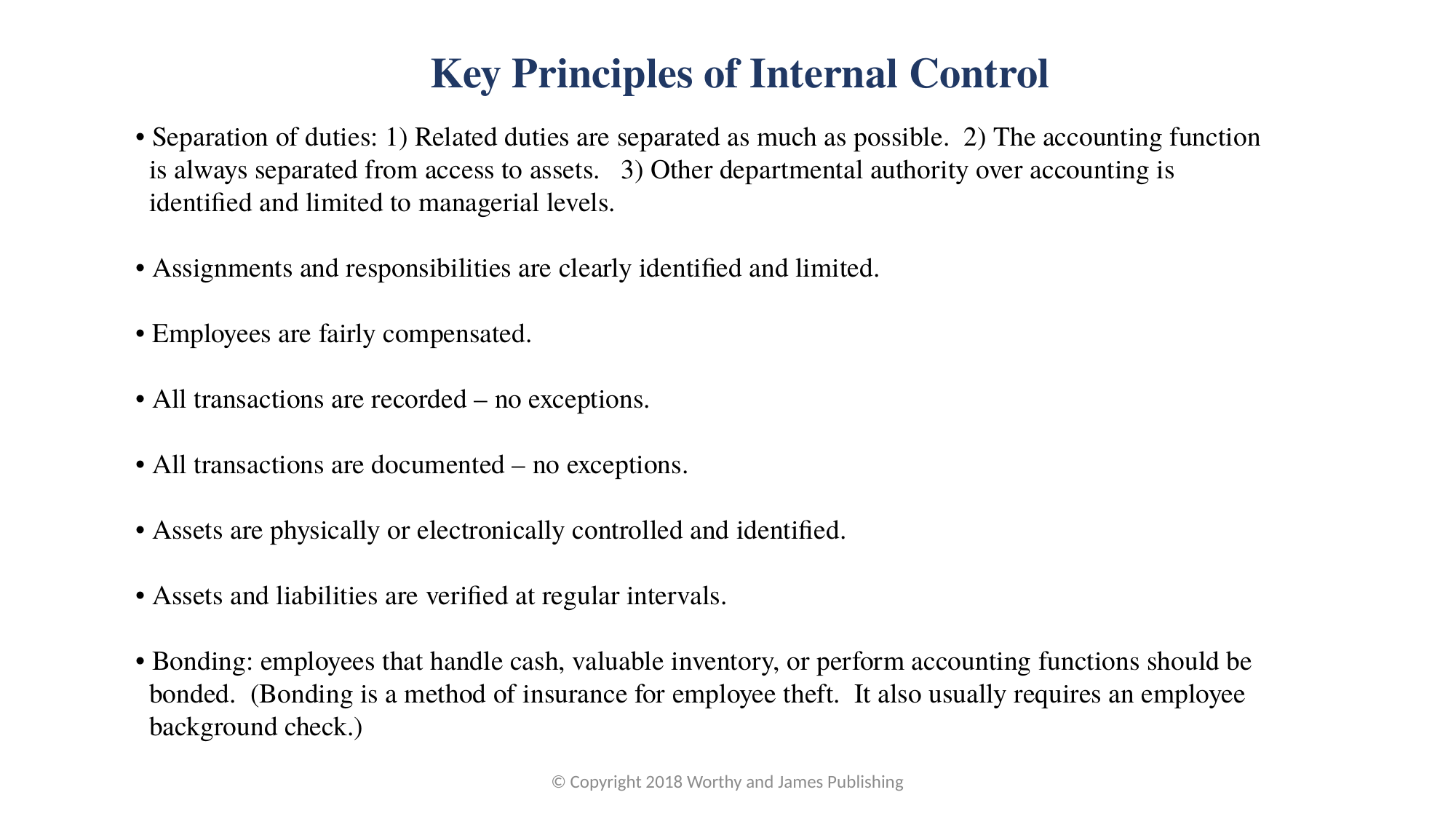

Key Principles of Internal Control
• Separation of duties: 1) Related duties are separated as much as possible.  2) The accounting function is always separated from access to assets.   3) Other departmental authority over accounting is identified and limited to managerial levels.

• Assignments and responsibilities are clearly identified and limited.

• Employees are fairly compensated.

• All transactions are recorded – no exceptions.

• All transactions are documented – no exceptions.

• Assets are physically or electronically controlled and identified.

• Assets and liabilities are verified at regular intervals.

• Bonding: employees that handle cash, valuable inventory, or perform accounting functions should be bonded.  (Bonding is a method of insurance for employee theft.  It also usually requires an employee background check.)

© Copyright 2018 Worthy and James Publishing